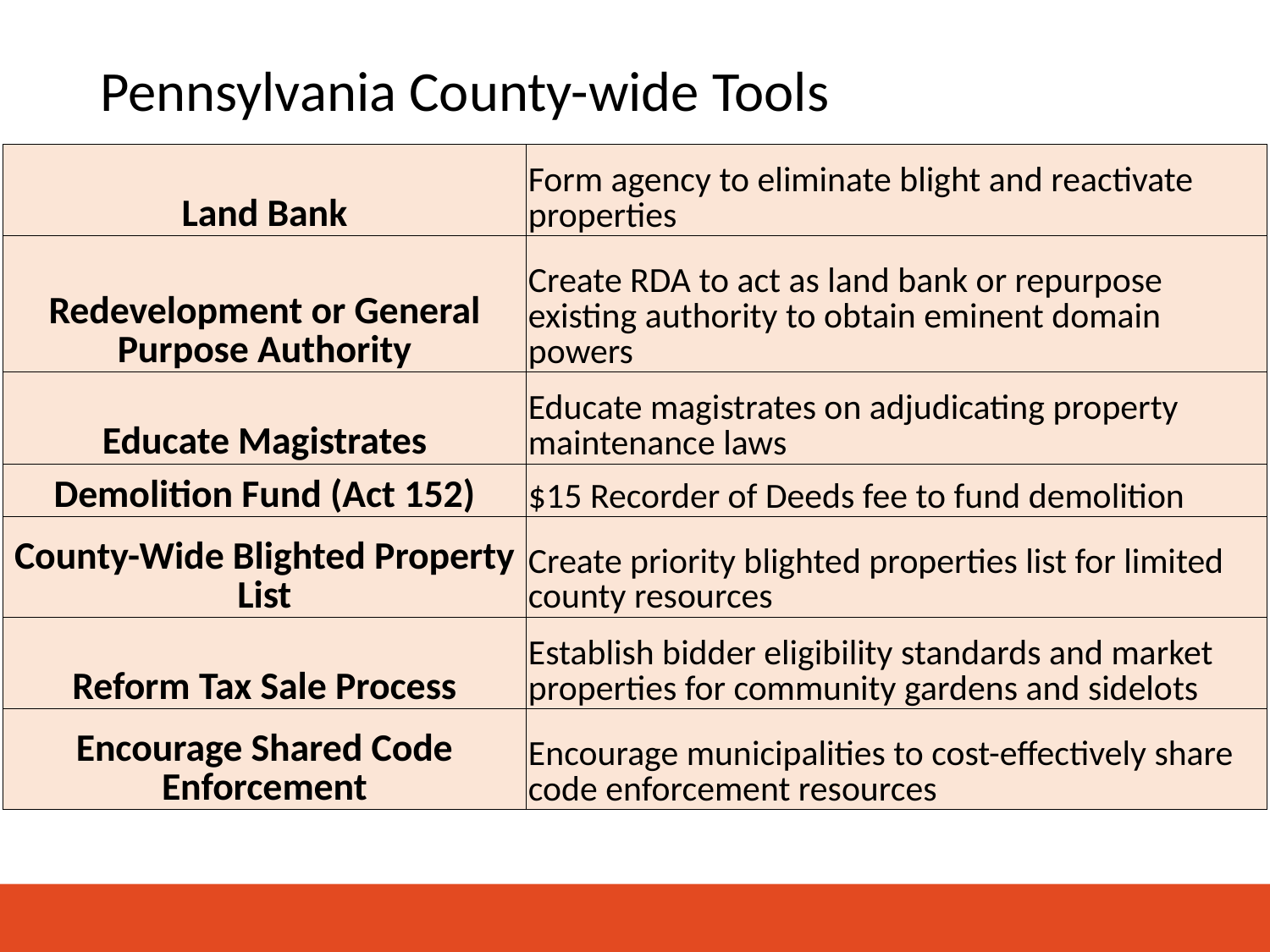

# Pennsylvania County-wide Tools
| Land Bank | Form agency to eliminate blight and reactivate properties |
| --- | --- |
| Redevelopment or General Purpose Authority | Create RDA to act as land bank or repurpose existing authority to obtain eminent domain powers |
| Educate Magistrates | Educate magistrates on adjudicating property maintenance laws |
| Demolition Fund (Act 152) | $15 Recorder of Deeds fee to fund demolition |
| County-Wide Blighted Property List | Create priority blighted properties list for limited county resources |
| Reform Tax Sale Process | Establish bidder eligibility standards and market properties for community gardens and sidelots |
| Encourage Shared Code Enforcement | Encourage municipalities to cost-effectively share code enforcement resources |